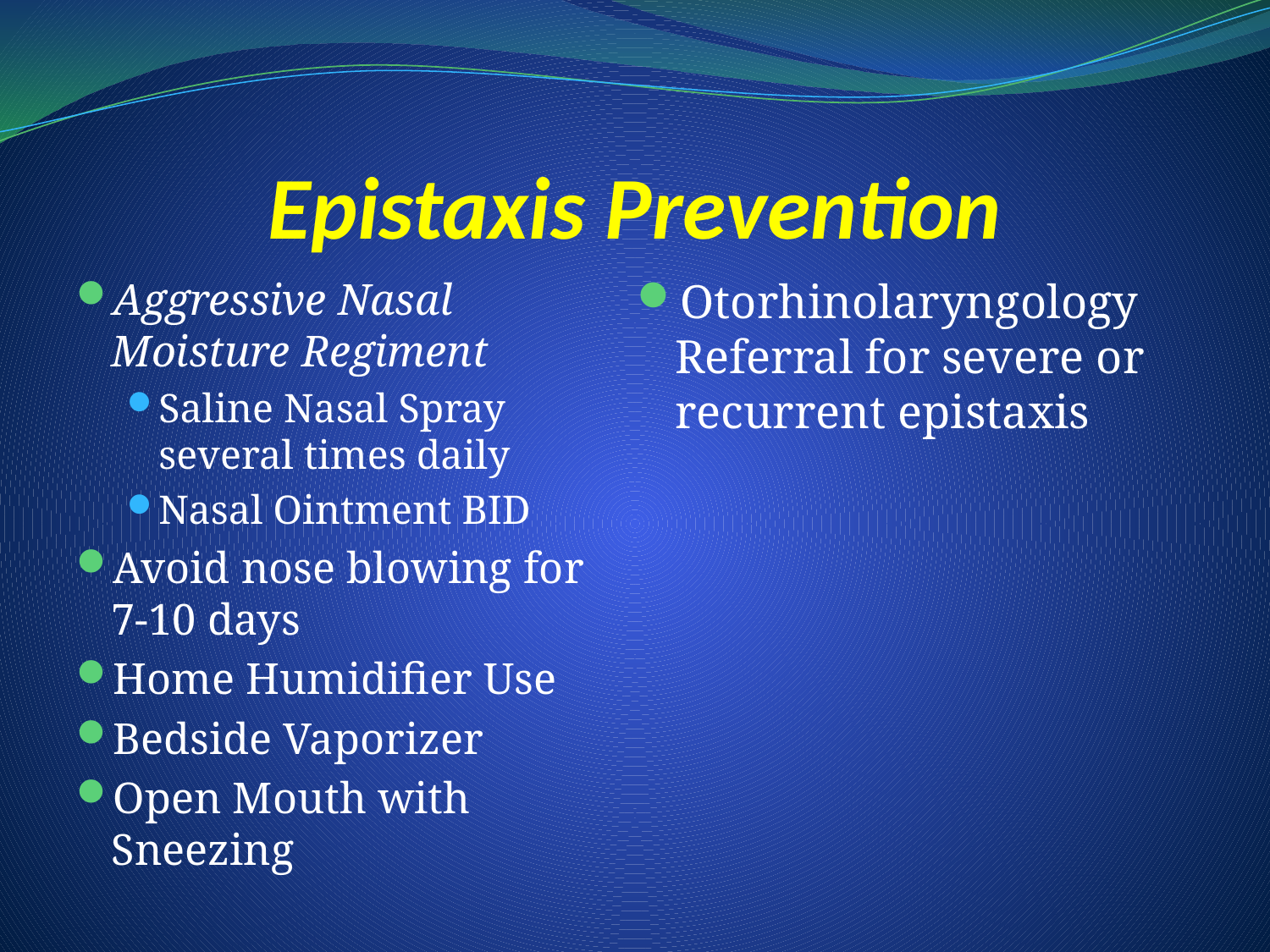

# Epistaxis Prevention
Aggressive Nasal Moisture Regiment
Saline Nasal Spray  several times daily
Nasal Ointment BID
Avoid nose blowing for 7-10 days
Home Humidifier Use
Bedside Vaporizer
Open Mouth with Sneezing
Otorhinolaryngology Referral for severe or recurrent epistaxis